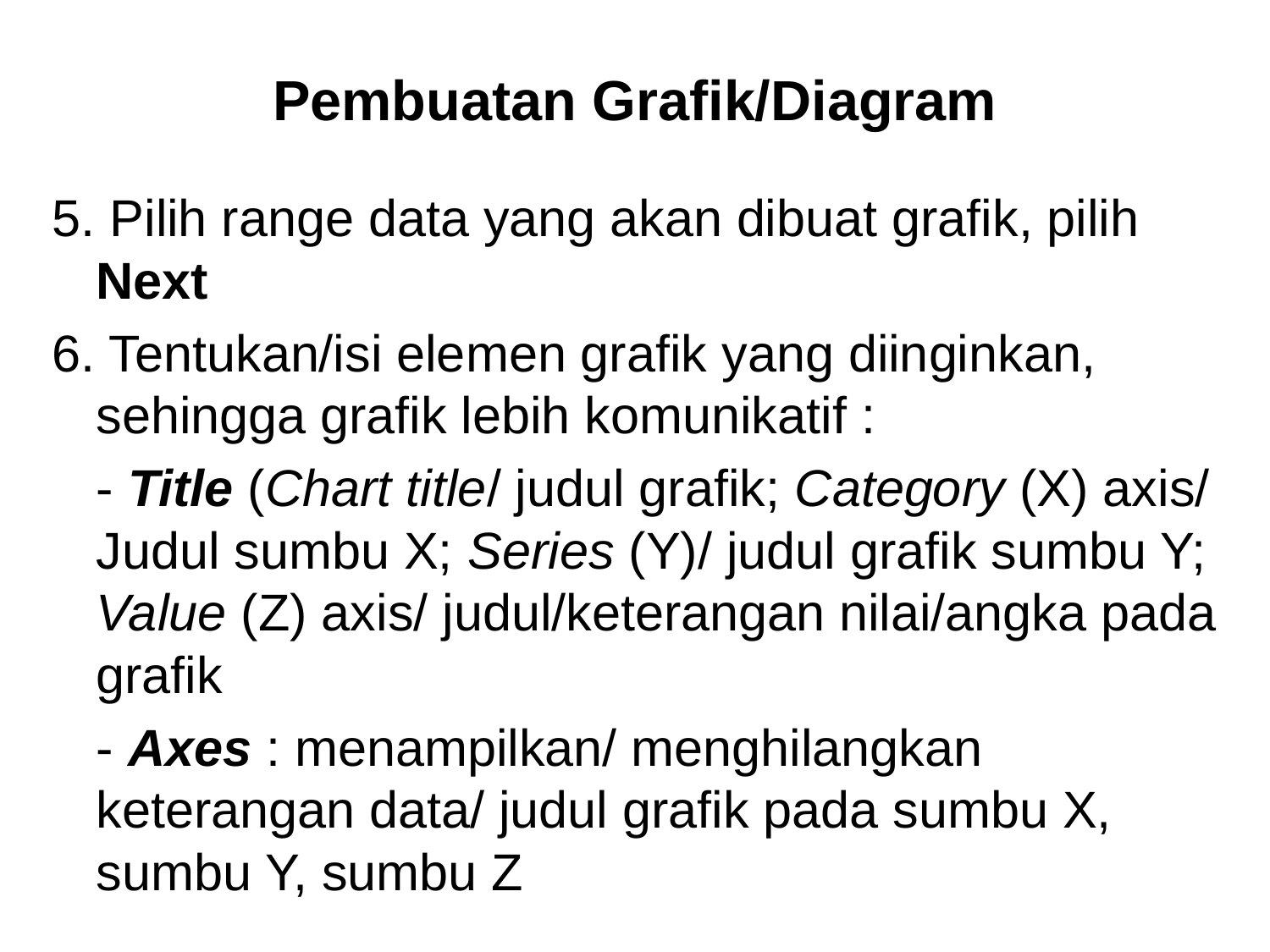

# Pembuatan Grafik/Diagram
5. Pilih range data yang akan dibuat grafik, pilih Next
6. Tentukan/isi elemen grafik yang diinginkan, sehingga grafik lebih komunikatif :
	- Title (Chart title/ judul grafik; Category (X) axis/ Judul sumbu X; Series (Y)/ judul grafik sumbu Y; Value (Z) axis/ judul/keterangan nilai/angka pada grafik
	- Axes : menampilkan/ menghilangkan keterangan data/ judul grafik pada sumbu X, sumbu Y, sumbu Z